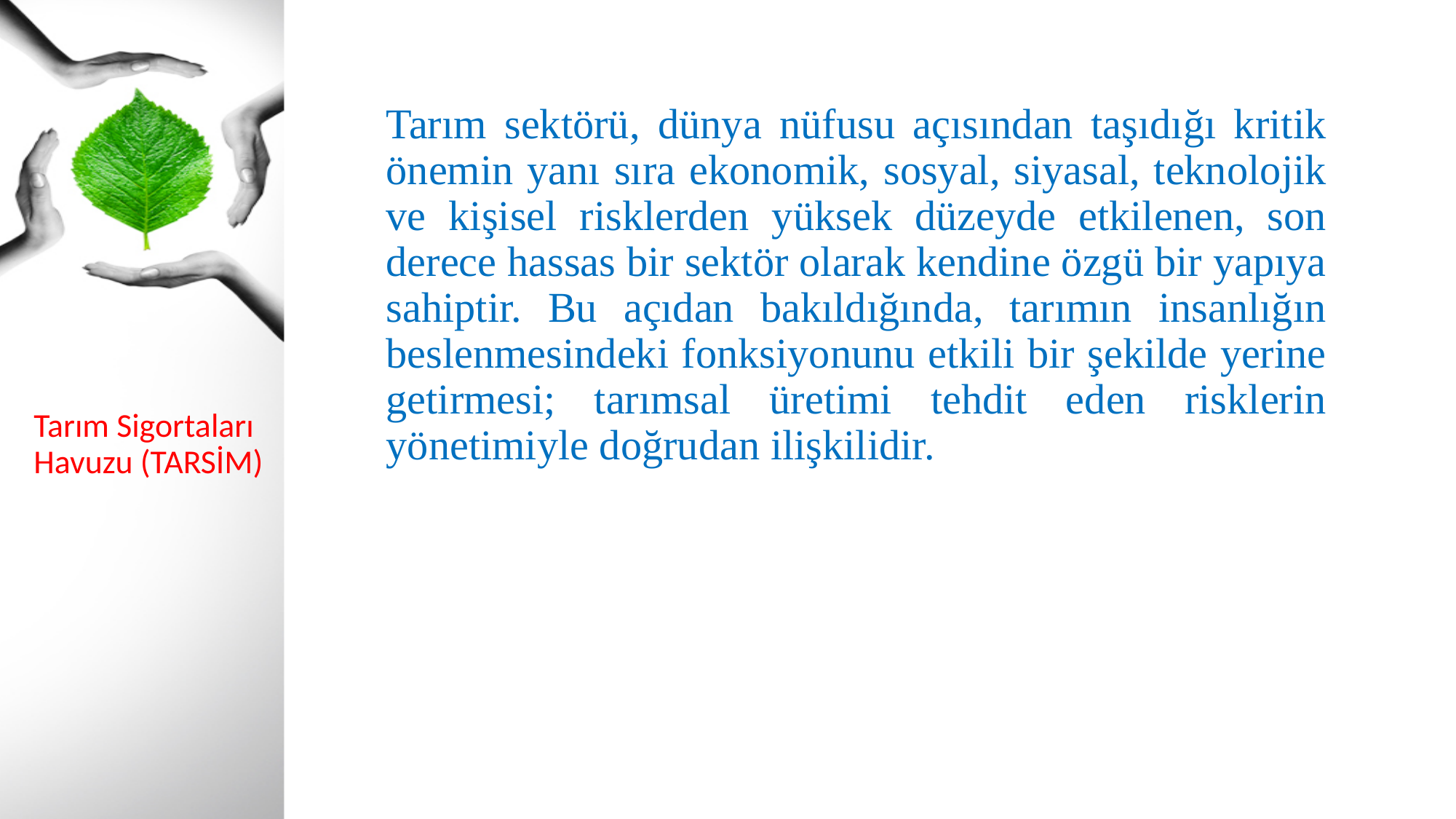

Tarım sektörü, dünya nüfusu açısından taşıdığı kritik önemin yanı sıra ekonomik, sosyal, siyasal, teknolojik ve kişisel risklerden yüksek düzeyde etkilenen, son derece hassas bir sektör olarak kendine özgü bir yapıya sahiptir. Bu açıdan bakıldığında, tarımın insanlığın beslenmesindeki fonksiyonunu etkili bir şekilde yerine getirmesi; tarımsal üretimi tehdit eden risklerin yönetimiyle doğrudan ilişkilidir.
# Tarım Sigortaları Havuzu (TARSİM)